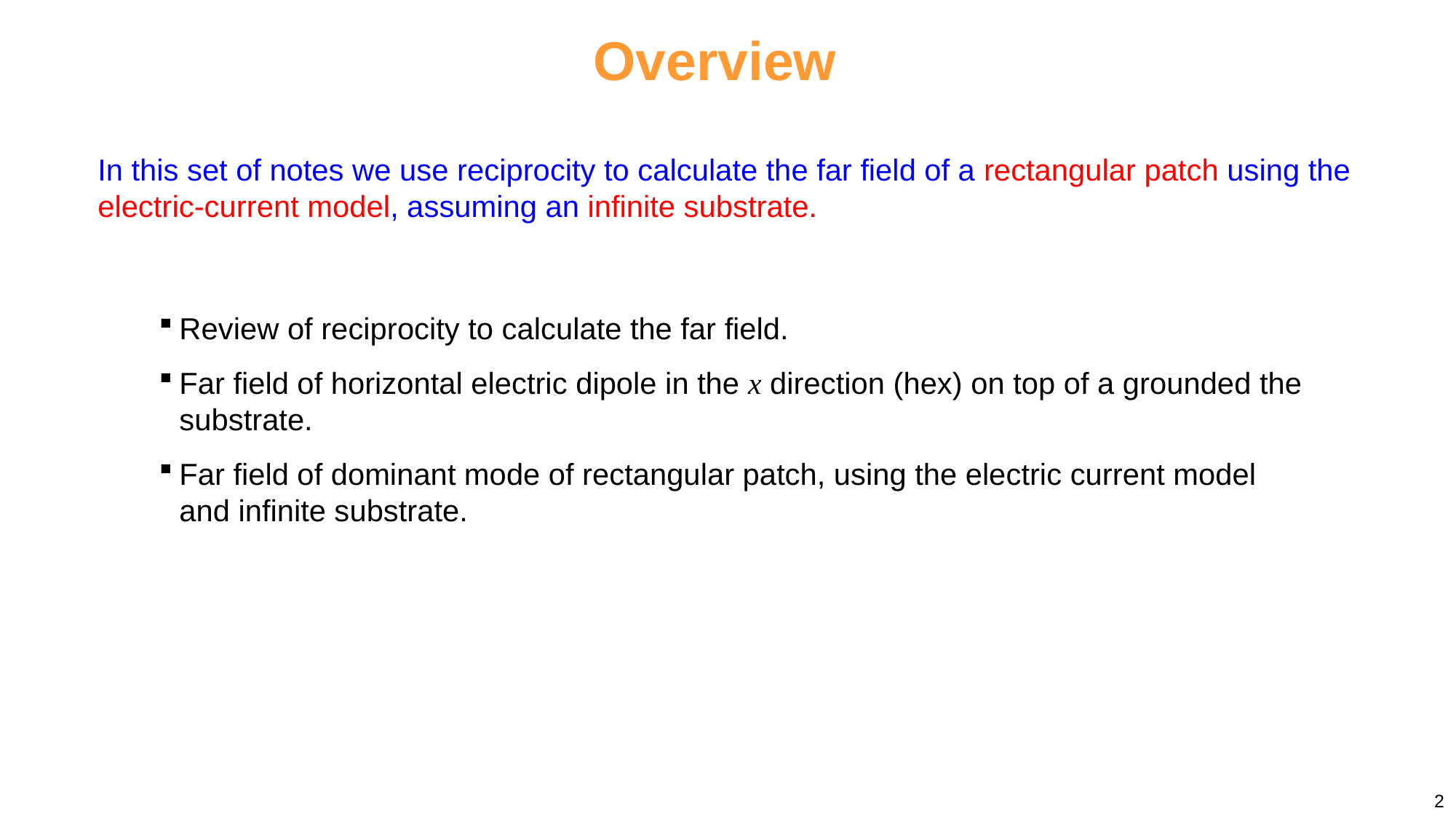

Overview
In this set of notes we use reciprocity to calculate the far field of a rectangular patch using the electric-current model, assuming an infinite substrate.
Review of reciprocity to calculate the far field.
Far field of horizontal electric dipole in the x direction (hex) on top of a grounded the substrate.
Far field of dominant mode of rectangular patch, using the electric current model and infinite substrate.

2